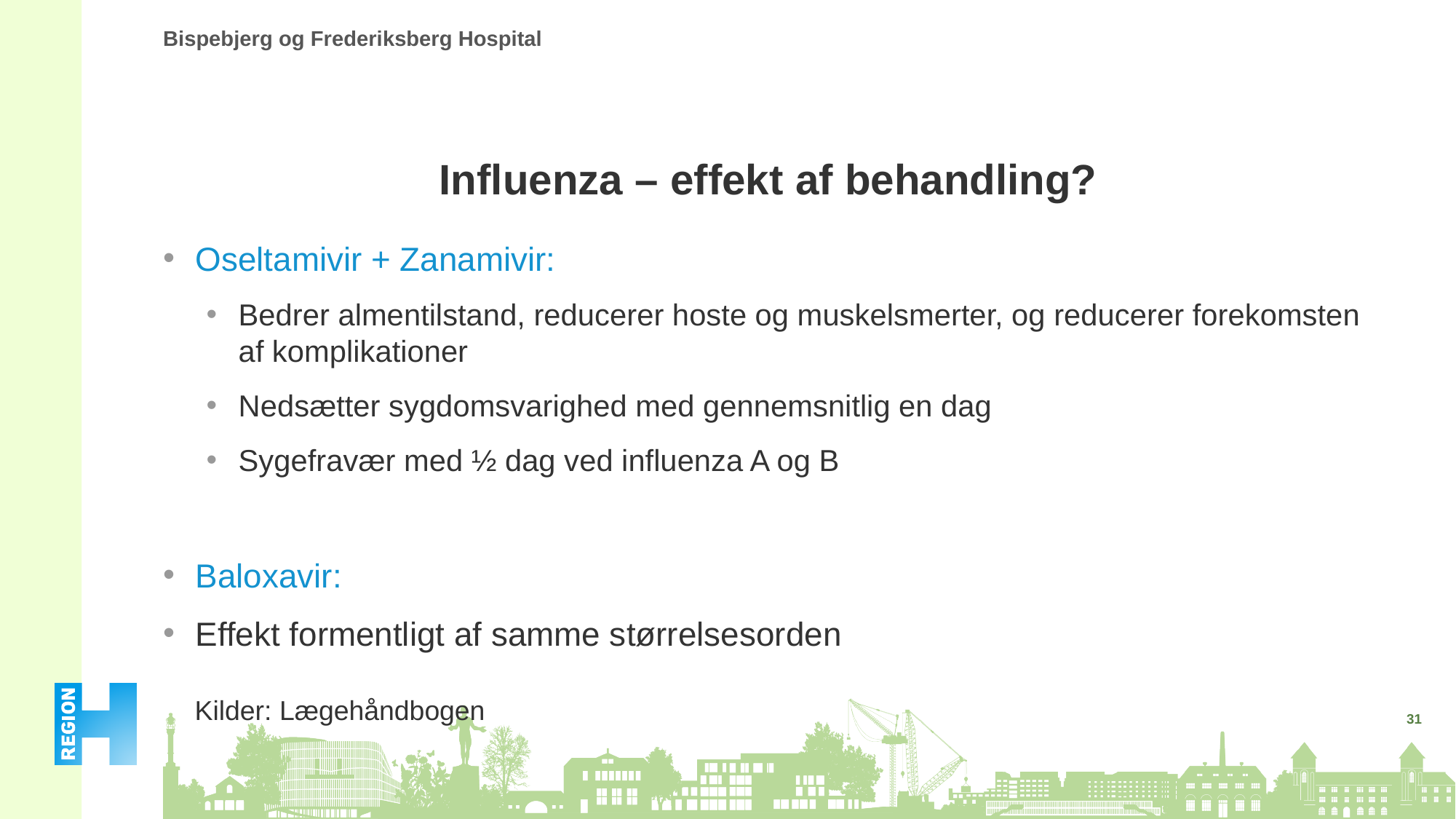

# Influenza – effekt af behandling?
Oseltamivir + Zanamivir:
Bedrer almentilstand, reducerer hoste og muskelsmerter, og reducerer forekomsten af komplikationer
Nedsætter sygdomsvarighed med gennemsnitlig en dag
Sygefravær med ½ dag ved influenza A og B

Baloxavir:
Effekt formentligt af samme størrelsesorden

Kilder: Lægehåndbogen
31